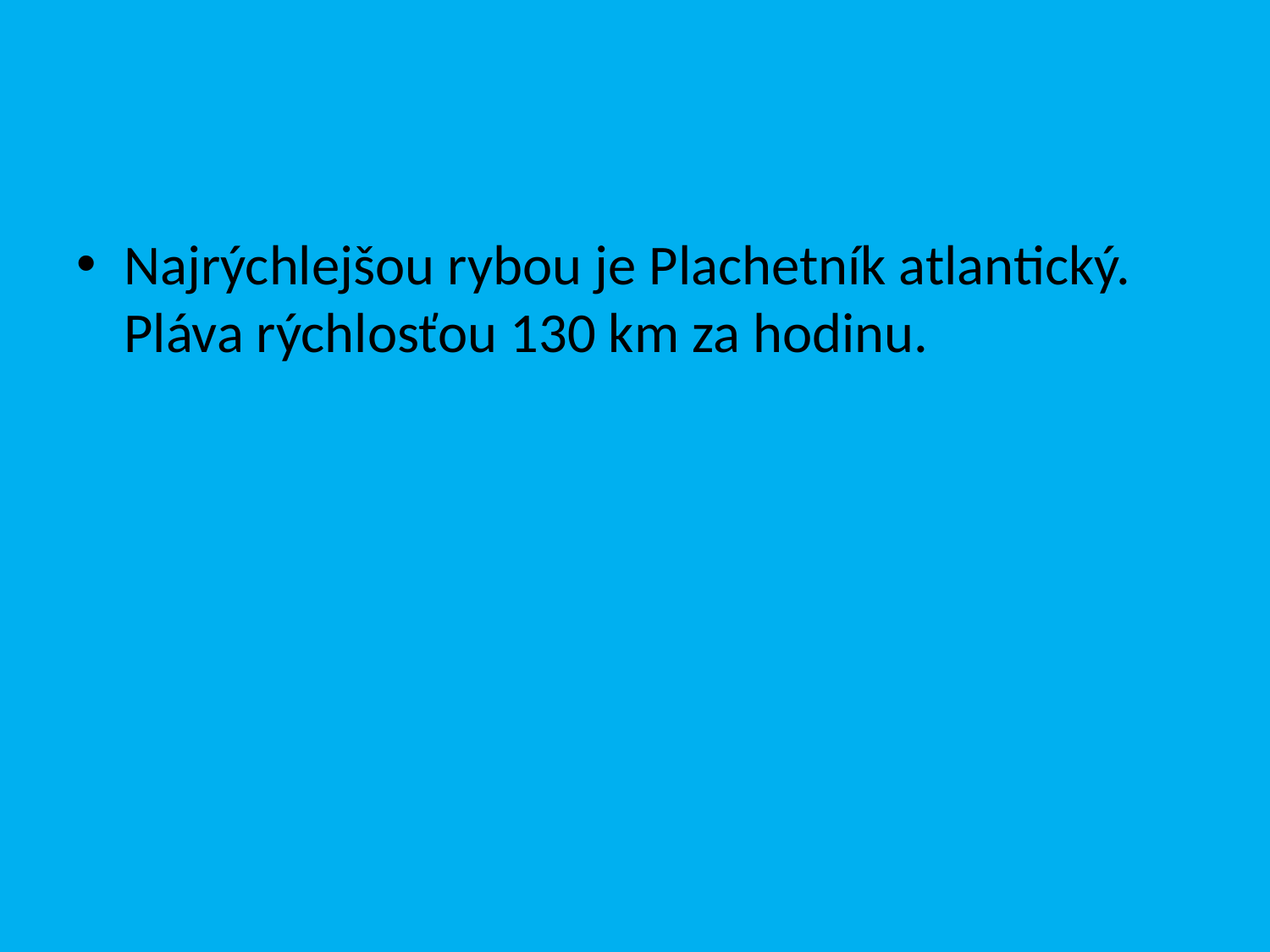

Najrýchlejšou rybou je Plachetník atlantický. Pláva rýchlosťou 130 km za hodinu.